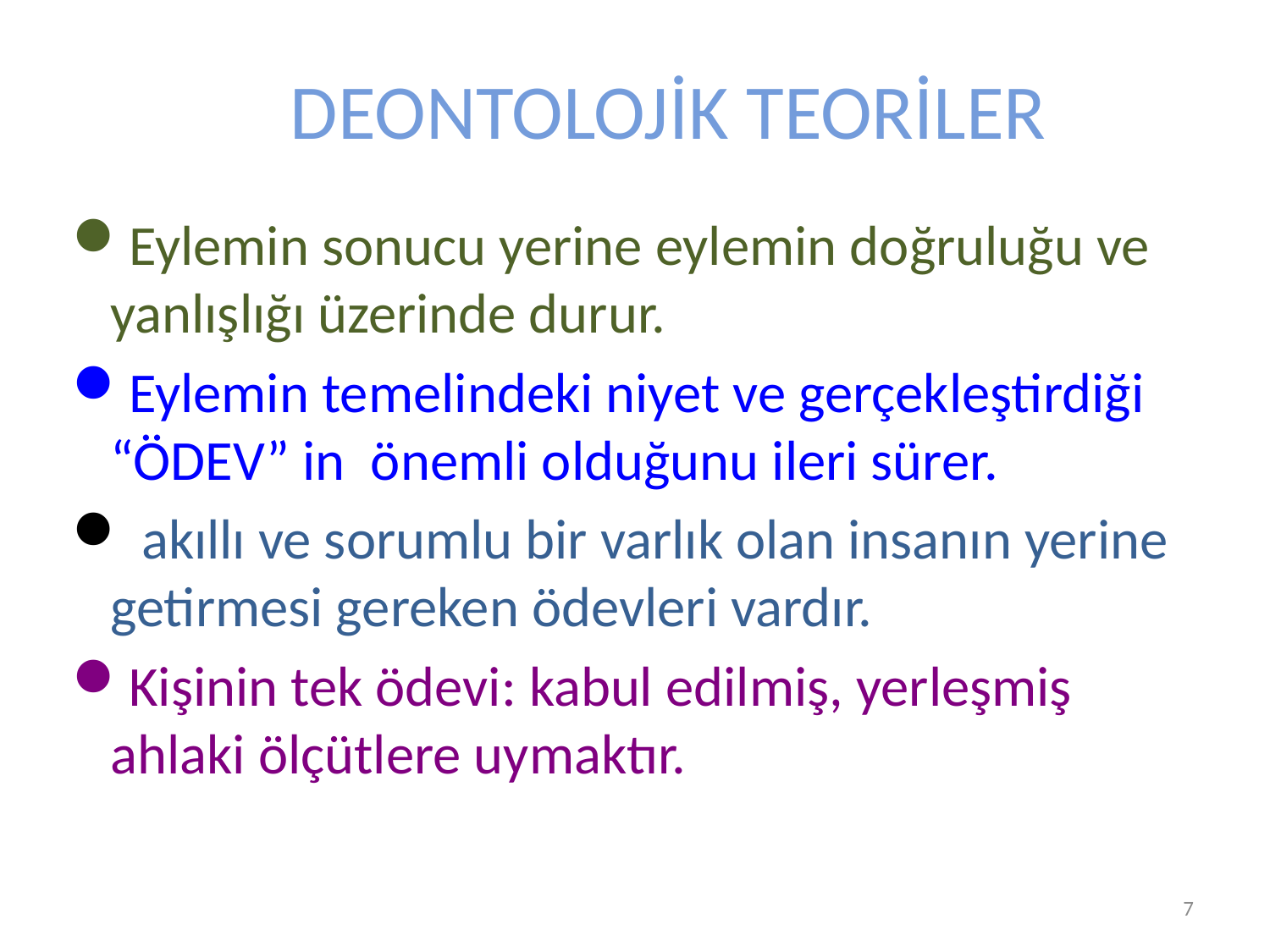

# DEONTOLOJİK TEORİLER
Eylemin sonucu yerine eylemin doğruluğu ve yanlışlığı üzerinde durur.
Eylemin temelindeki niyet ve gerçekleştirdiği “ÖDEV” in  önemli olduğunu ileri sürer.
 akıllı ve sorumlu bir varlık olan insanın yerine getirmesi gereken ödevleri vardır.
Kişinin tek ödevi: kabul edilmiş, yerleşmiş ahlaki ölçütlere uymaktır.
Prof. Dr. Semiyha TUNCEL
7